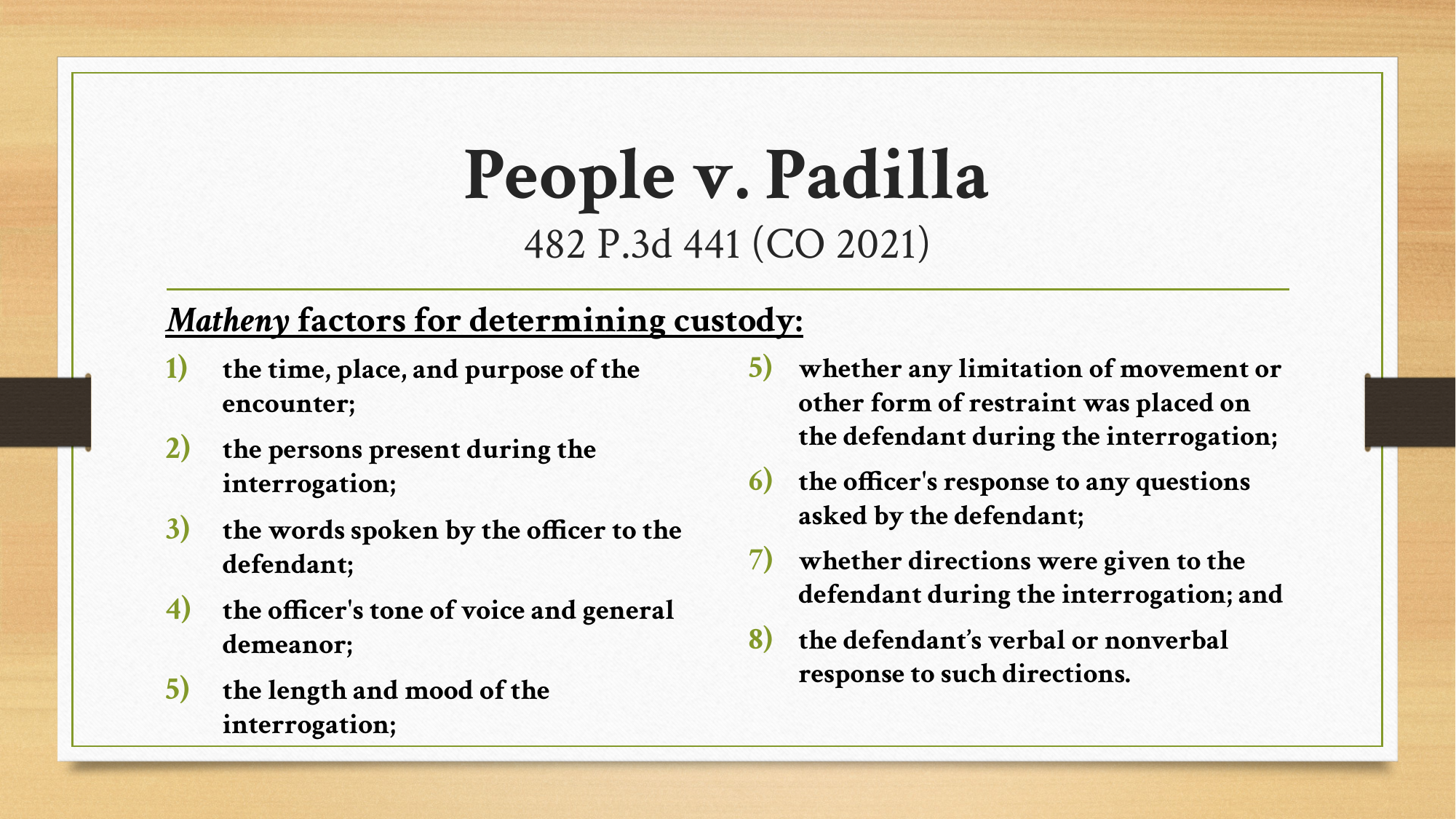

# People v. Padilla 482 P.3d 441 (CO 2021)
Matheny factors for determining custody:
the time, place, and purpose of the encounter;
the persons present during the interrogation;
the words spoken by the officer to the defendant;
the officer's tone of voice and general demeanor;
the length and mood of the interrogation;

whether any limitation of movement or other form of restraint was placed on the defendant during the interrogation;
the officer's response to any questions asked by the defendant;
whether directions were given to the defendant during the interrogation; and
the defendant’s verbal or nonverbal response to such directions.